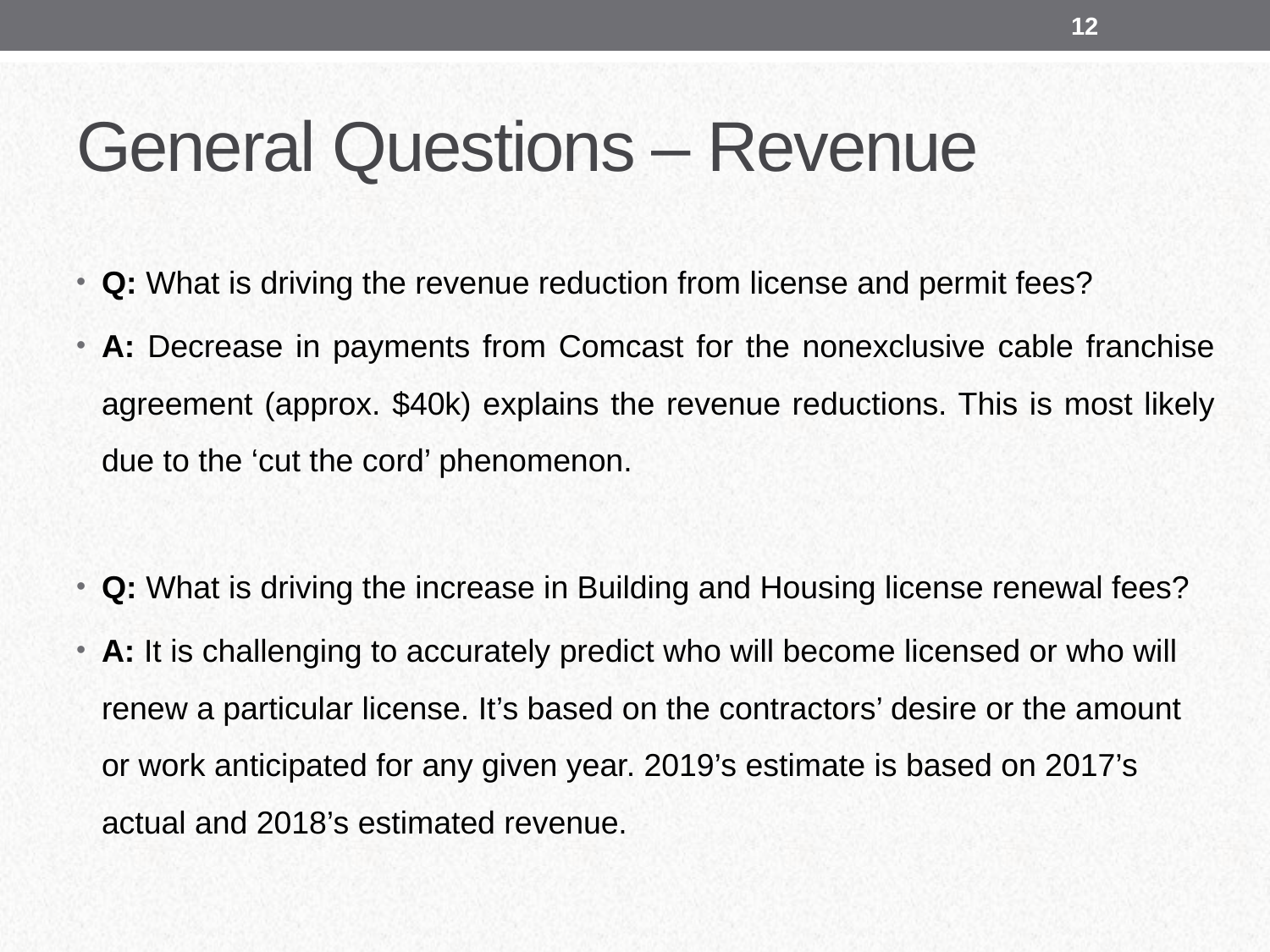

12
# General Questions – Revenue
Q: What is driving the revenue reduction from license and permit fees?
A: Decrease in payments from Comcast for the nonexclusive cable franchise agreement (approx. $40k) explains the revenue reductions. This is most likely due to the ‘cut the cord’ phenomenon.

Q: What is driving the increase in Building and Housing license renewal fees?
A: It is challenging to accurately predict who will become licensed or who will renew a particular license. It’s based on the contractors’ desire or the amount or work anticipated for any given year. 2019’s estimate is based on 2017’s actual and 2018’s estimated revenue.